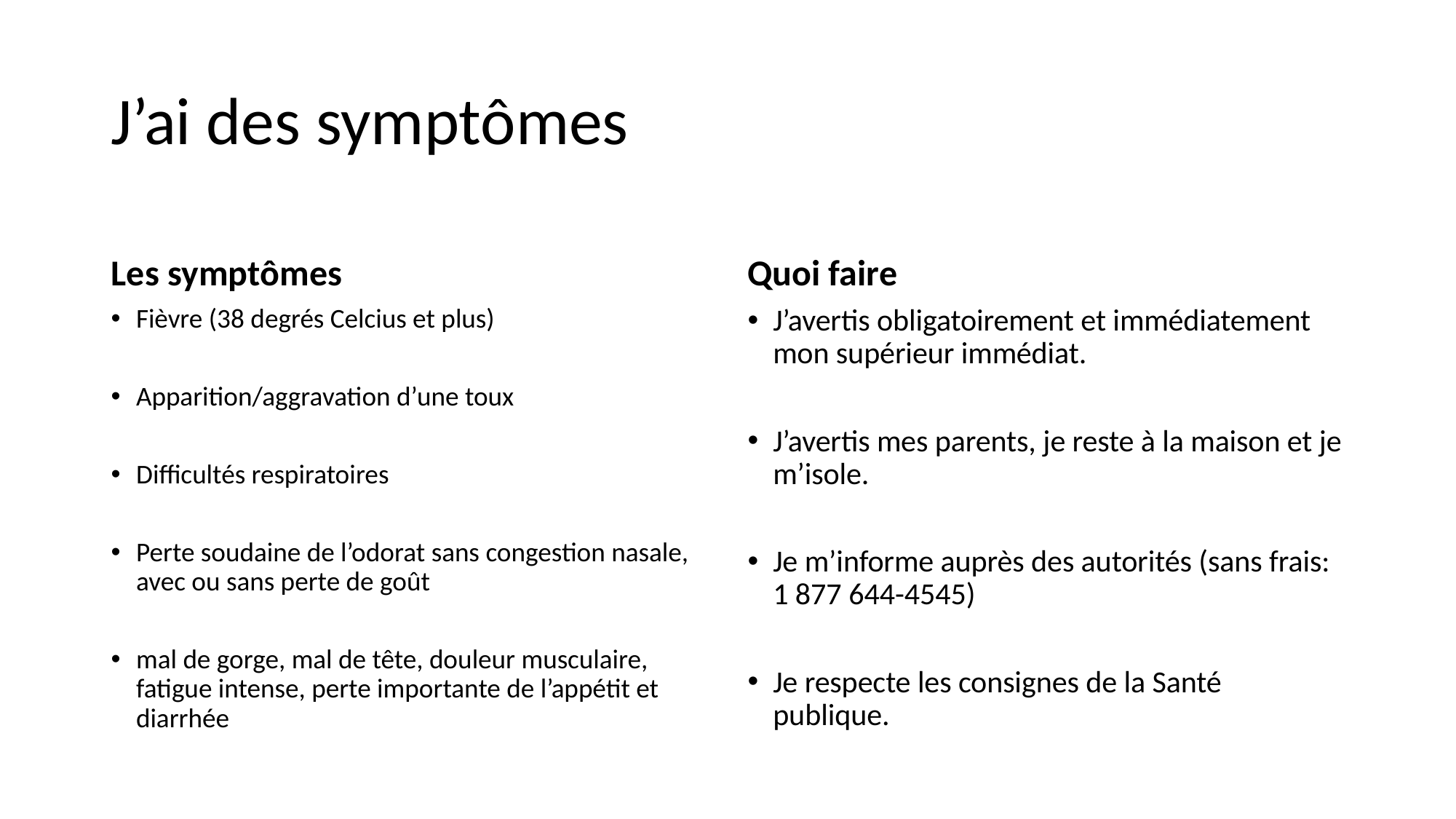

# J’ai des symptômes
Les symptômes
Quoi faire
Fièvre (38 degrés Celcius et plus)

Apparition/aggravation d’une toux

Difficultés respiratoires

Perte soudaine de l’odorat sans congestion nasale, avec ou sans perte de goût

mal de gorge, mal de tête, douleur musculaire, fatigue intense, perte importante de l’appétit et diarrhée

J’avertis obligatoirement et immédiatement mon supérieur immédiat.

J’avertis mes parents, je reste à la maison et je m’isole.

Je m’informe auprès des autorités (sans frais:  1 877 644-4545)

Je respecte les consignes de la Santé publique.